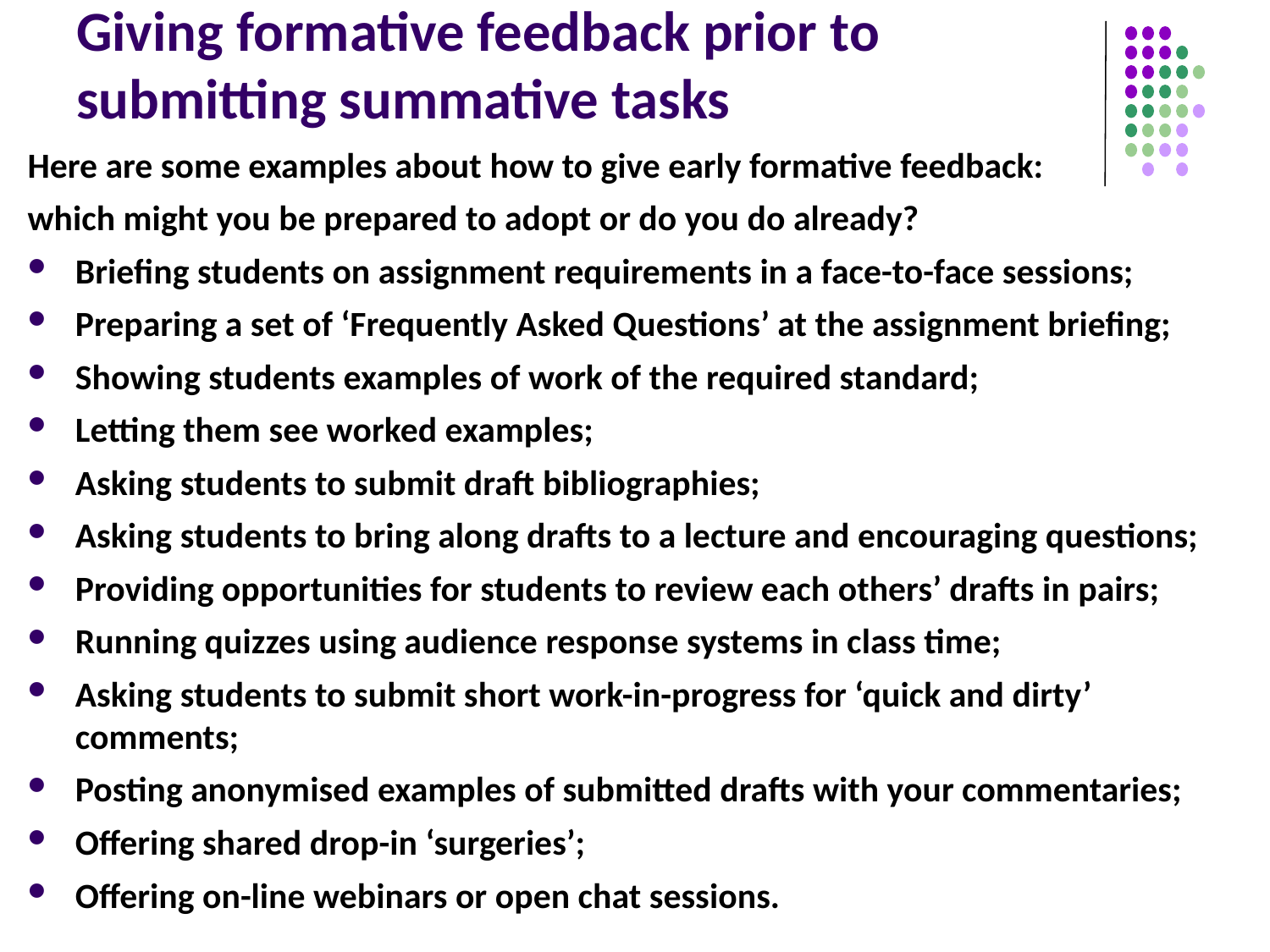

# Giving formative feedback prior to submitting summative tasks
Here are some examples about how to give early formative feedback:
which might you be prepared to adopt or do you do already?
Briefing students on assignment requirements in a face-to-face sessions;
Preparing a set of ‘Frequently Asked Questions’ at the assignment briefing;
Showing students examples of work of the required standard;
Letting them see worked examples;
Asking students to submit draft bibliographies;
Asking students to bring along drafts to a lecture and encouraging questions;
Providing opportunities for students to review each others’ drafts in pairs;
Running quizzes using audience response systems in class time;
Asking students to submit short work-in-progress for ‘quick and dirty’ comments;
Posting anonymised examples of submitted drafts with your commentaries;
Offering shared drop-in ‘surgeries’;
Offering on-line webinars or open chat sessions.